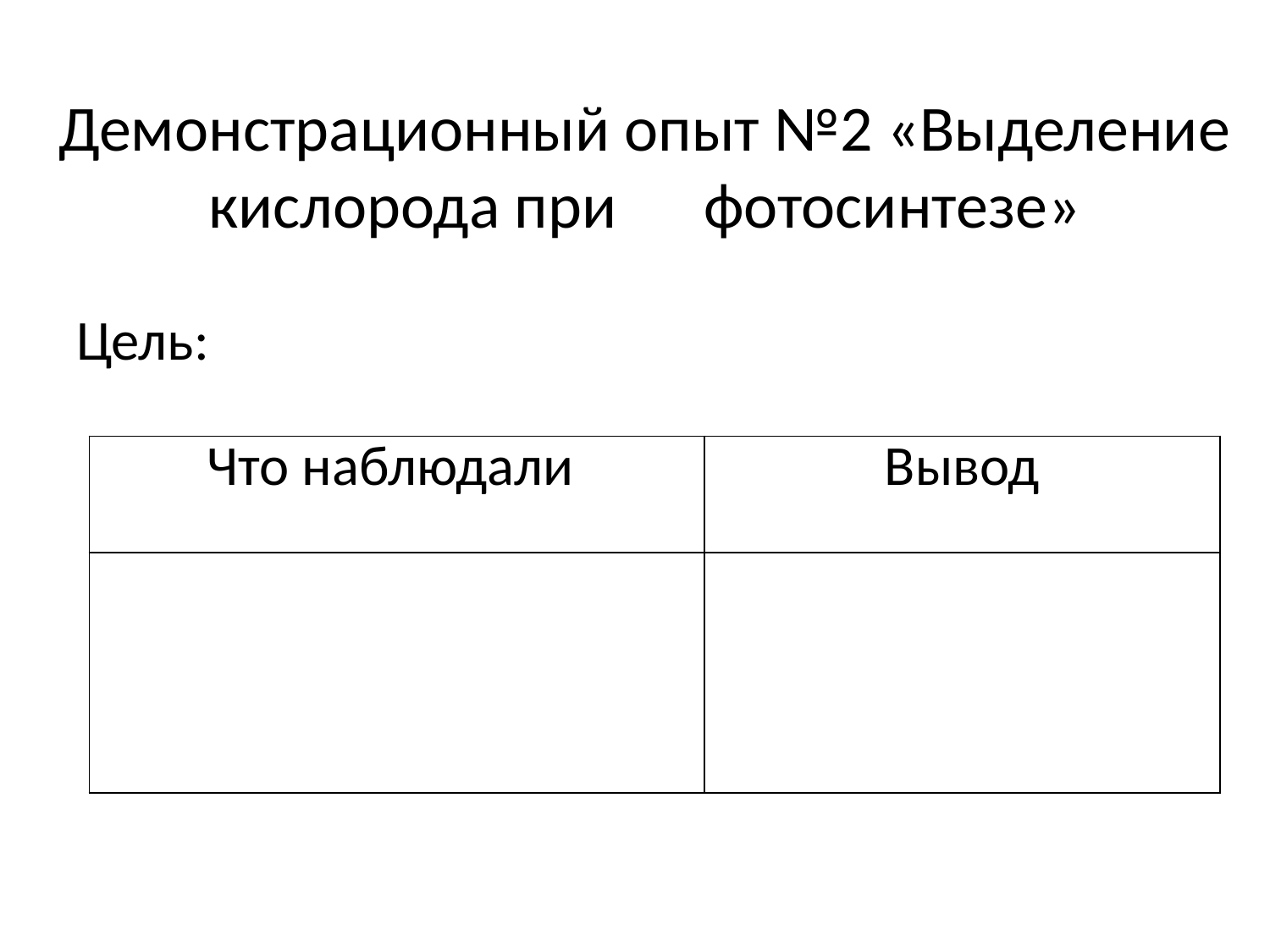

# Демонстрационный опыт №2 «Выделение кислорода при      фотосинтезе»
Цель:

| Что наблюдали | Вывод |
| --- | --- |
|  |  |